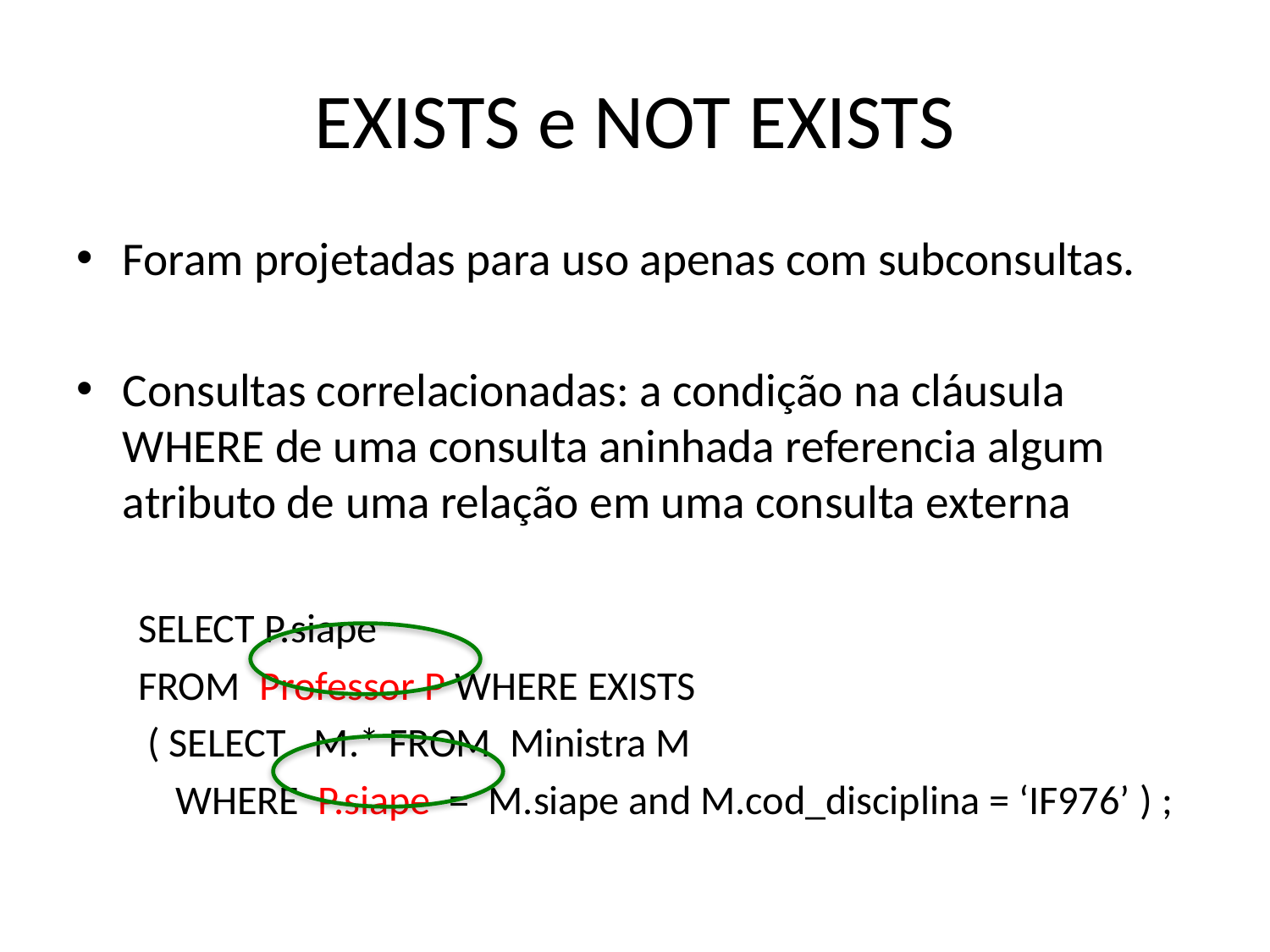

# EXISTS e NOT EXISTS
Foram projetadas para uso apenas com subconsultas.

Consultas correlacionadas: a condição na cláusula WHERE de uma consulta aninhada referencia algum atributo de uma relação em uma consulta externa

SELECT P.siape
FROM  Professor P WHERE EXISTS
 ( SELECT   M.* FROM  Ministra M
    WHERE  P.siape  =  M.siape and M.cod_disciplina = ‘IF976’ ) ;